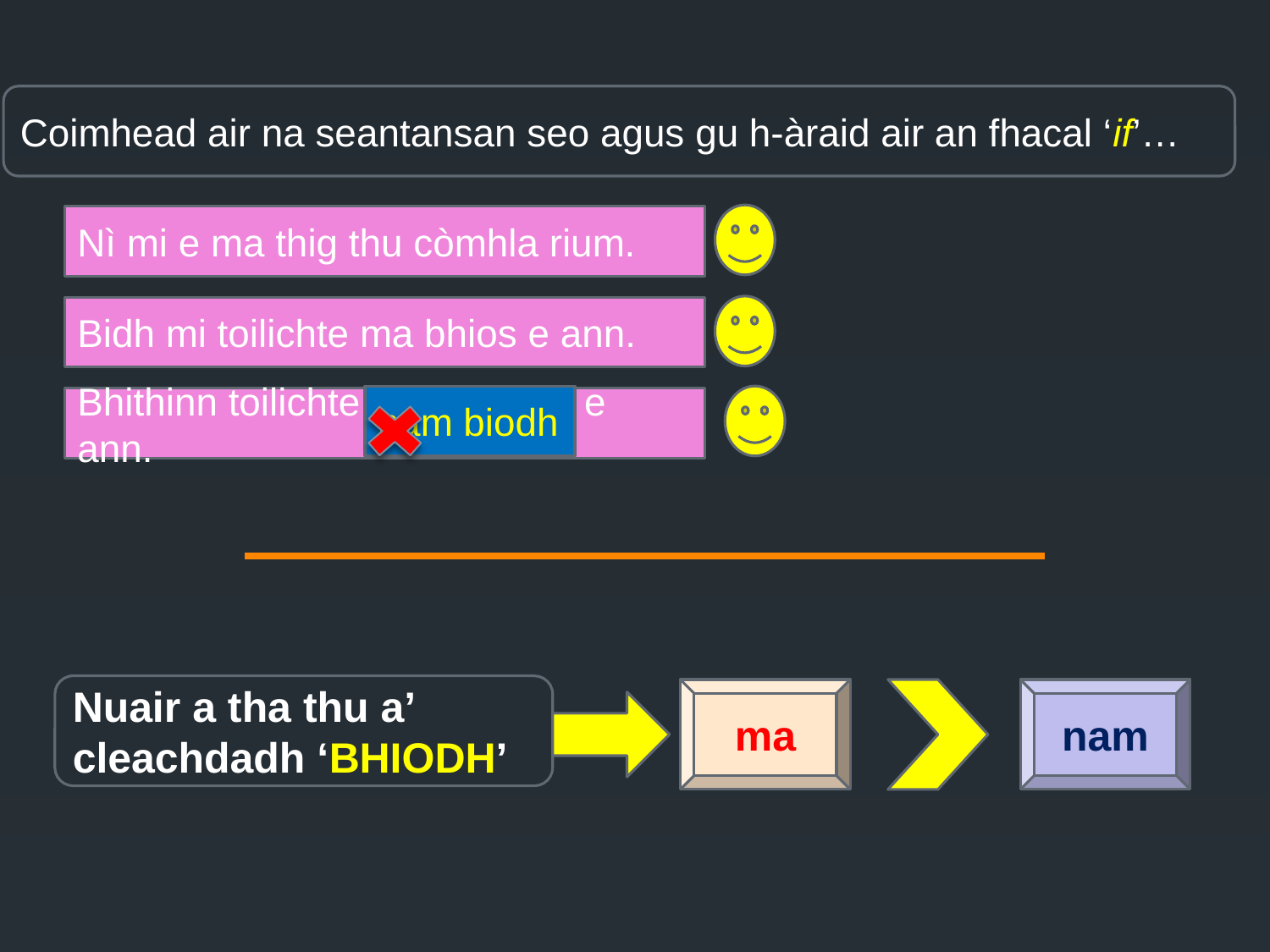

Coimhead air na seantansan seo agus gu h-àraid air an fhacal ‘if’…

Nì mi e ma thig thu còmhla rium.

Bidh mi toilichte ma bhios e ann.
nam biodh

Bhithinn toilichte ma bhiodh   e ann.

Nuair a tha thu a’ cleachdadh ‘BHIODH’
ma

nam